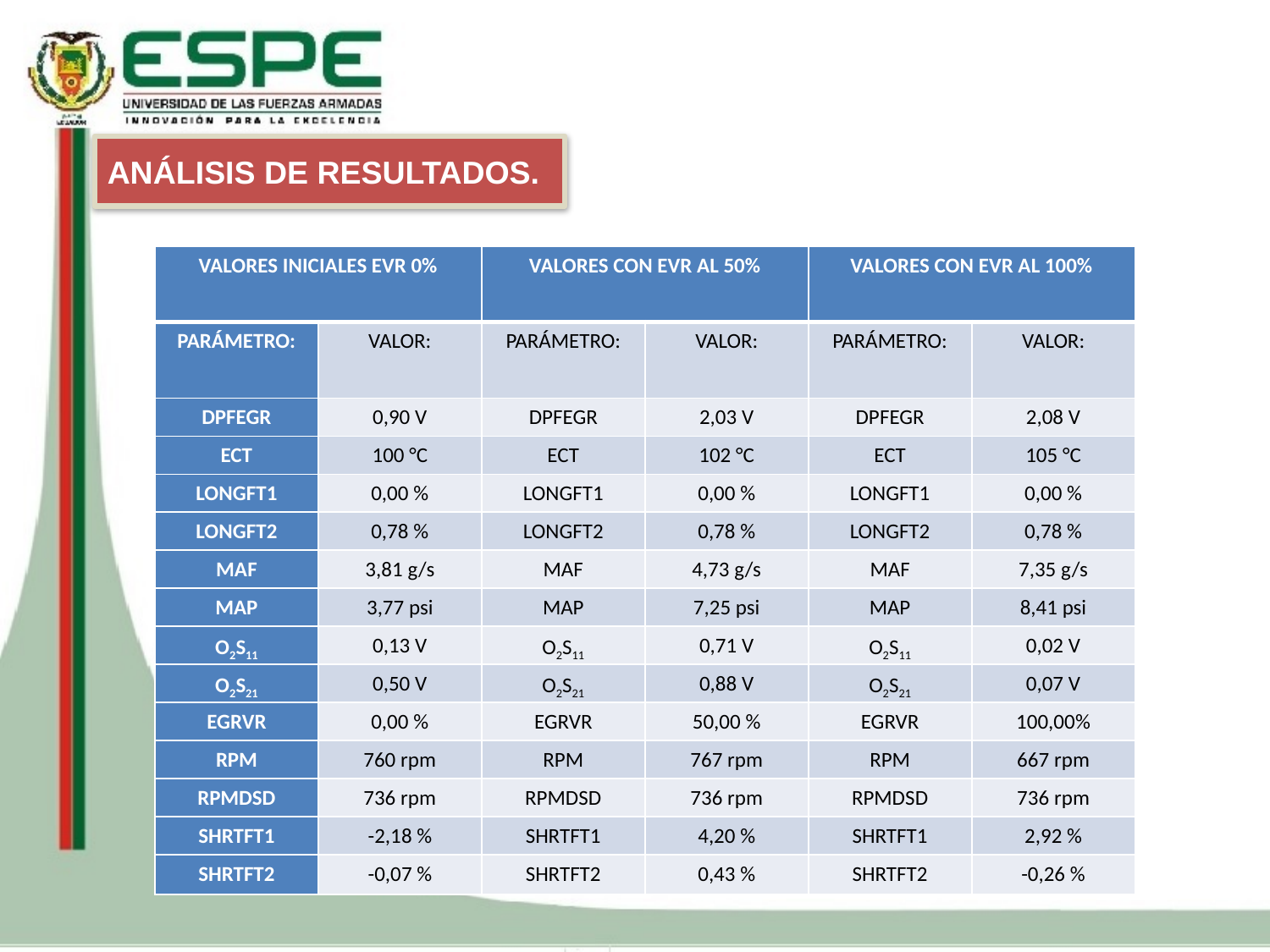

ANÁLISIS DE RESULTADOS.
| VALORES INICIALES EVR 0% |  | VALORES CON EVR AL 50% |  | VALORES CON EVR AL 100% |  |
| --- | --- | --- | --- | --- | --- |
| PARÁMETRO: | VALOR: | PARÁMETRO: | VALOR: | PARÁMETRO: | VALOR: |
| DPFEGR | 0,90 V | DPFEGR | 2,03 V | DPFEGR | 2,08 V |
| ECT | 100 °C | ECT | 102 °C | ECT | 105 °C |
| LONGFT1 | 0,00 % | LONGFT1 | 0,00 % | LONGFT1 | 0,00 % |
| LONGFT2 | 0,78 % | LONGFT2 | 0,78 % | LONGFT2 | 0,78 % |
| MAF | 3,81 g/s | MAF | 4,73 g/s | MAF | 7,35 g/s |
| MAP | 3,77 psi | MAP | 7,25 psi | MAP | 8,41 psi |
| O2S11 | 0,13 V | O2S11 | 0,71 V | O2S11 | 0,02 V |
| O2S21 | 0,50 V | O2S21 | 0,88 V | O2S21 | 0,07 V |
| EGRVR | 0,00 % | EGRVR | 50,00 % | EGRVR | 100,00% |
| RPM | 760 rpm | RPM | 767 rpm | RPM | 667 rpm |
| RPMDSD | 736 rpm | RPMDSD | 736 rpm | RPMDSD | 736 rpm |
| SHRTFT1 | -2,18 % | SHRTFT1 | 4,20 % | SHRTFT1 | 2,92 % |
| SHRTFT2 | -0,07 % | SHRTFT2 | 0,43 % | SHRTFT2 | -0,26 % |